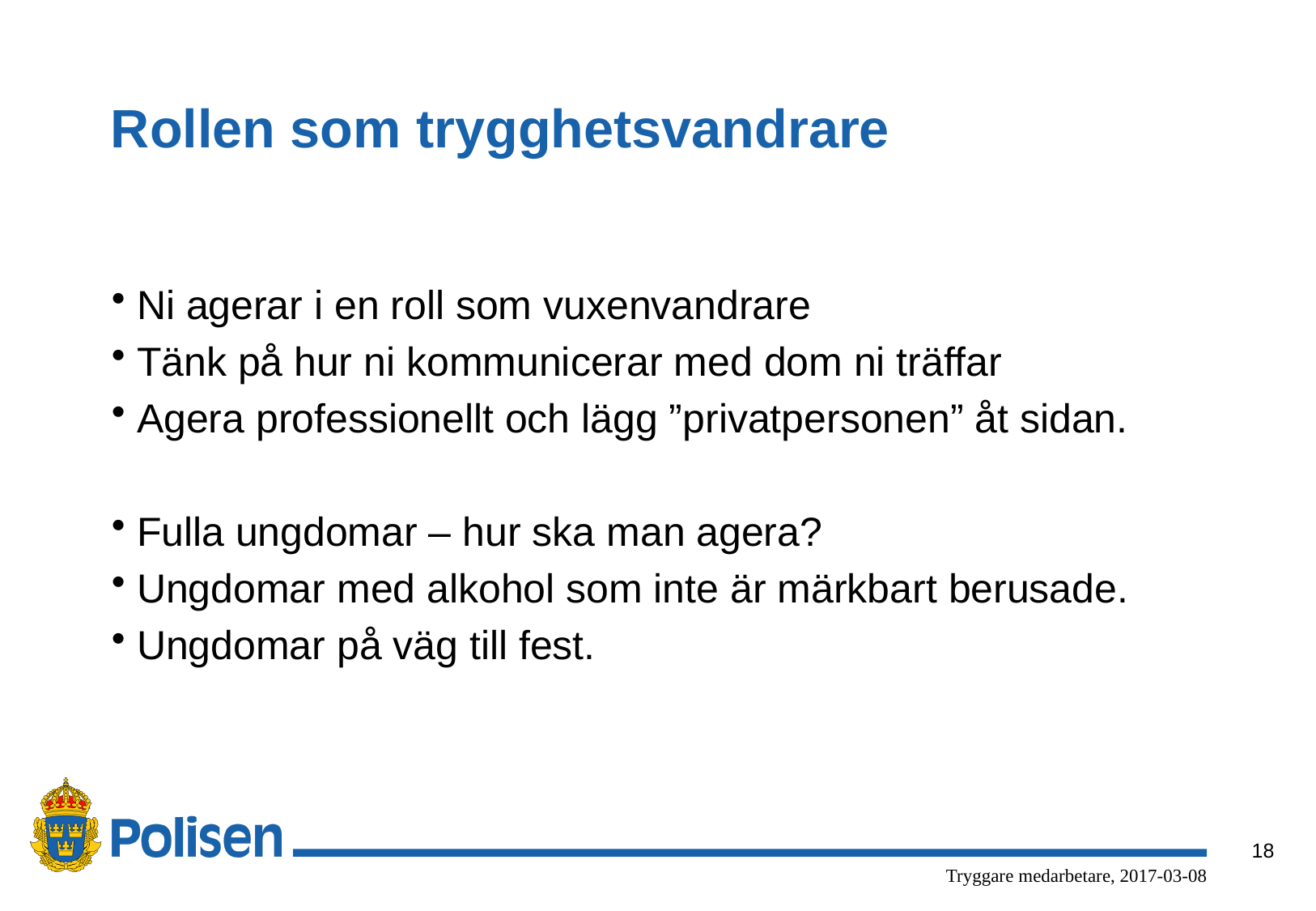

# Rollen som trygghetsvandrare
Ni agerar i en roll som vuxenvandrare
Tänk på hur ni kommunicerar med dom ni träffar
Agera professionellt och lägg ”privatpersonen” åt sidan.

Fulla ungdomar – hur ska man agera?
Ungdomar med alkohol som inte är märkbart berusade.
Ungdomar på väg till fest.